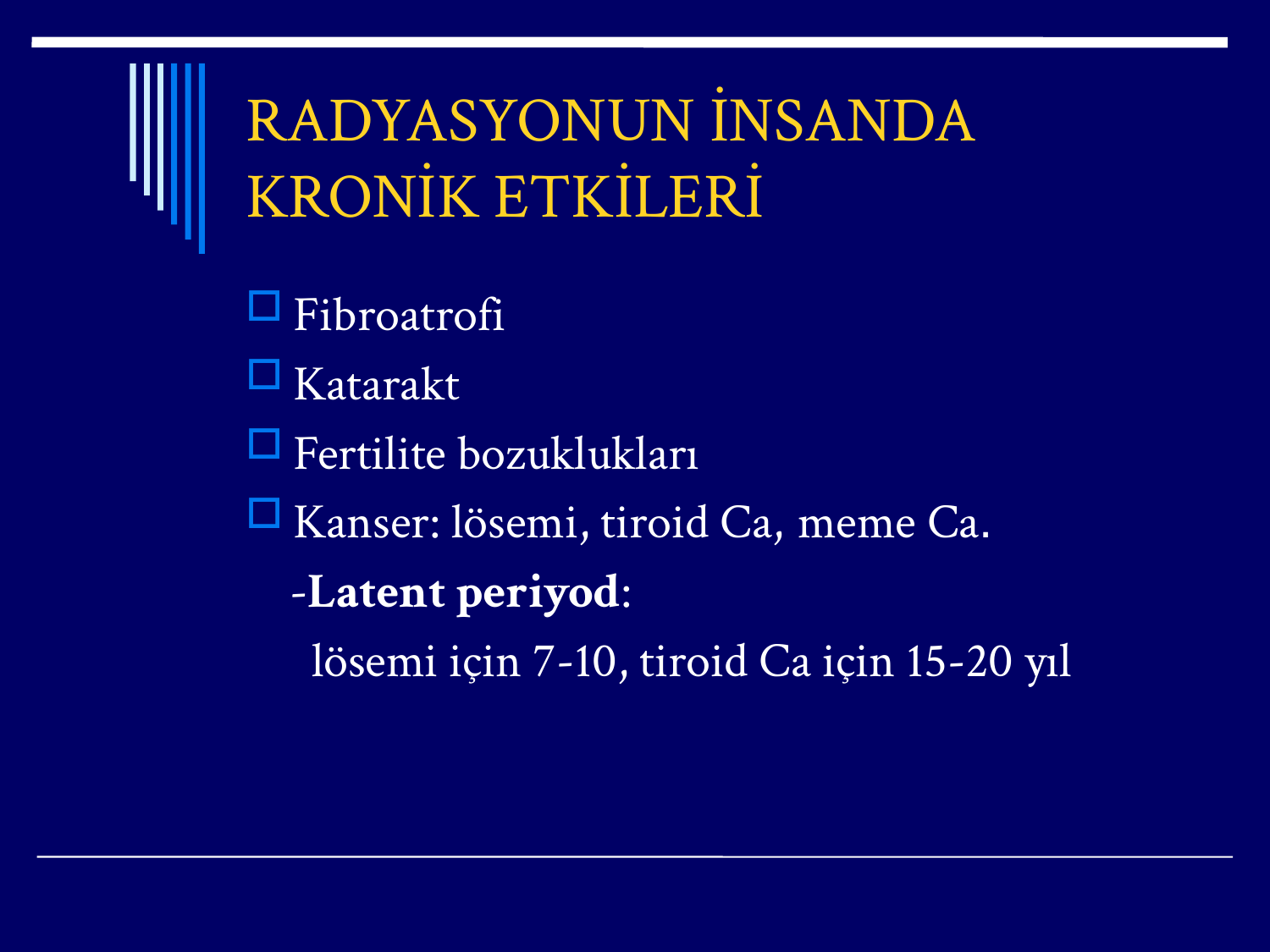

# RADYASYONUN İNSANDA KRONİK ETKİLERİ
Fibroatrofi
Katarakt
Fertilite bozuklukları
Kanser: lösemi, tiroid Ca, meme Ca.
    -Latent periyod:
      lösemi için 7-10, tiroid Ca için 15-20 yıl